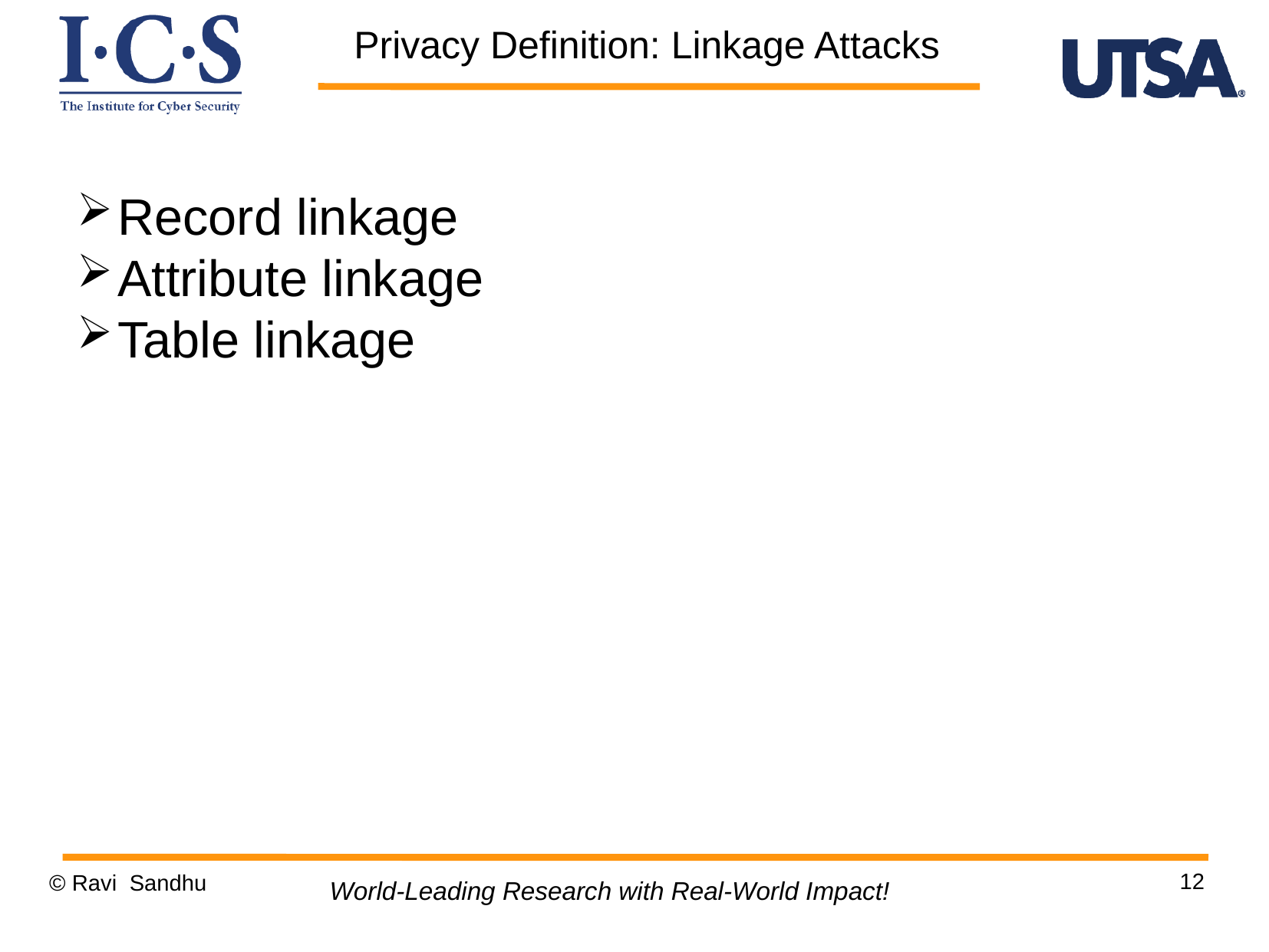

Privacy Definition: Linkage Attacks

Record linkage
Attribute linkage
Table linkage

12
© Ravi  Sandhu
World-Leading Research with Real-World Impact!